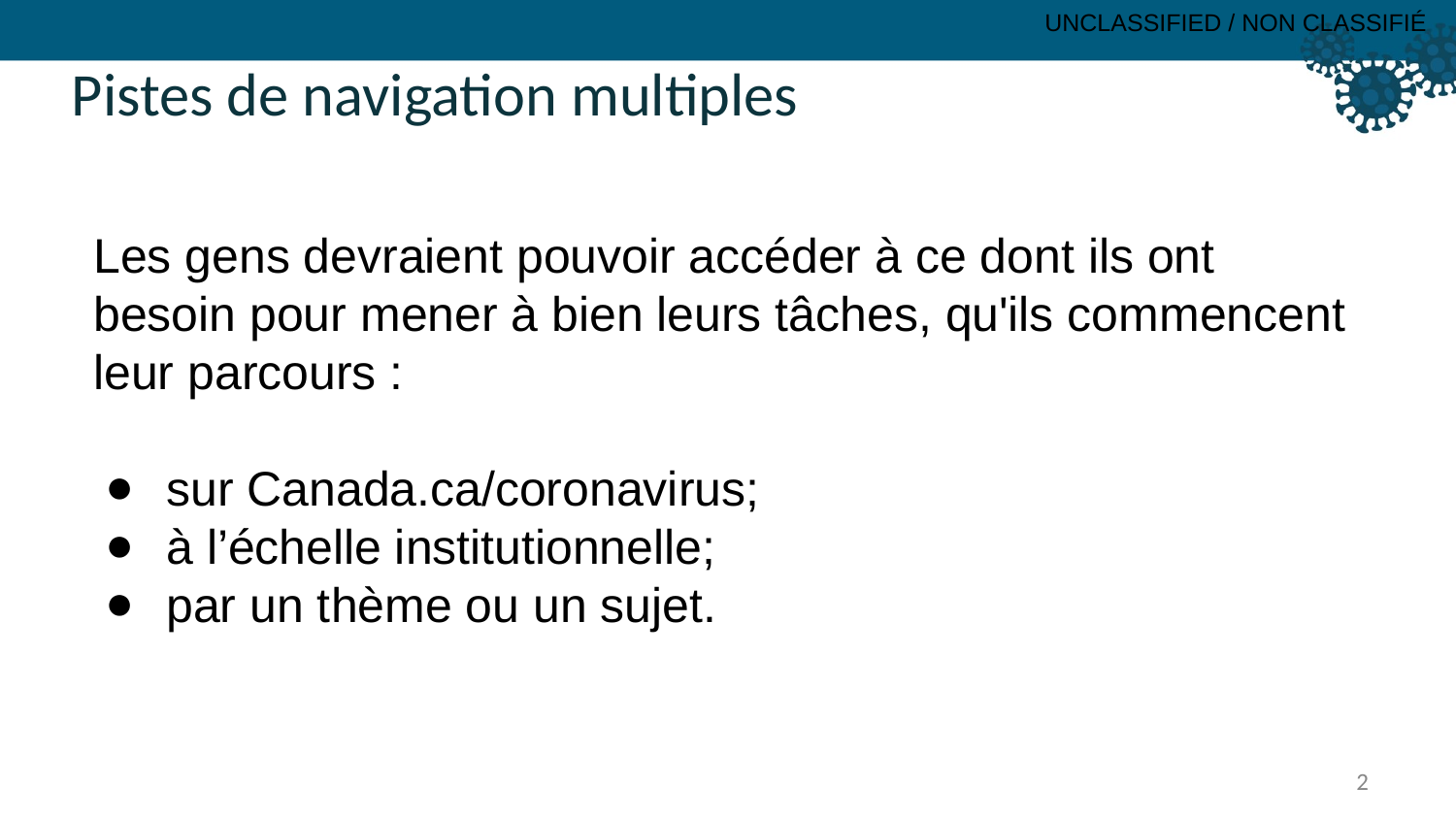

Pistes de navigation multiples
Les gens devraient pouvoir accéder à ce dont ils ont besoin pour mener à bien leurs tâches, qu'ils commencent leur parcours :

sur Canada.ca/coronavirus;
à l’échelle institutionnelle;
par un thème ou un sujet.
2